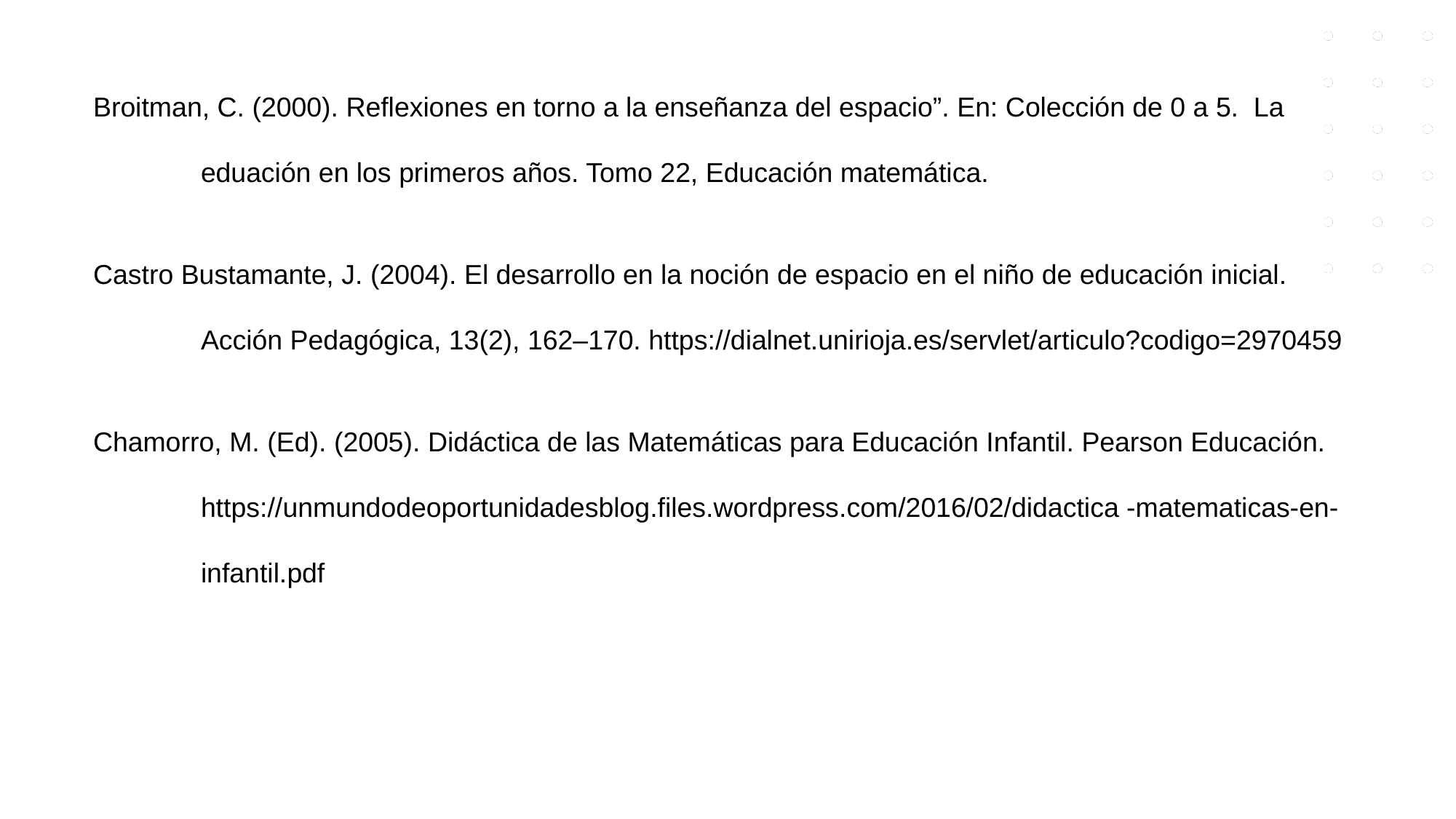

Broitman, C. (2000). Reflexiones en torno a la enseñanza del espacio”. En: Colección de 0 a 5.  La eduación en los primeros años. Tomo 22, Educación matemática.
Castro Bustamante, J. (2004). El desarrollo en la noción de espacio en el niño de educación inicial. Acción Pedagógica, 13(2), 162–170. https://dialnet.unirioja.es/servlet/articulo?codigo=2970459
Chamorro, M. (Ed). (2005). Didáctica de las Matemáticas para Educación Infantil. Pearson Educación. https://unmundodeoportunidadesblog.files.wordpress.com/2016/02/didactica -matematicas-en-infantil.pdf
#